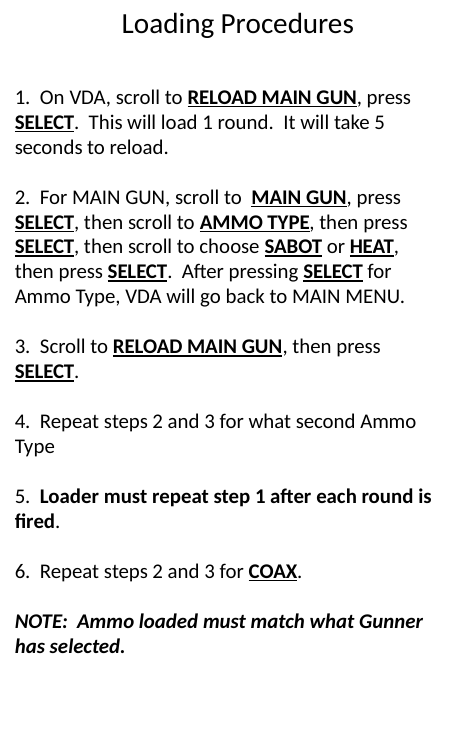

Loading Procedures
1.  On VDA, scroll to RELOAD MAIN GUN, press SELECT.  This will load 1 round.  It will take 5 seconds to reload.

2.  For MAIN GUN, scroll to  MAIN GUN, press SELECT, then scroll to AMMO TYPE, then press SELECT, then scroll to choose SABOT or HEAT, then press SELECT.  After pressing SELECT for Ammo Type, VDA will go back to MAIN MENU.

3.  Scroll to RELOAD MAIN GUN, then press SELECT.

4.  Repeat steps 2 and 3 for what second Ammo Type

5.  Loader must repeat step 1 after each round is fired.

6.  Repeat steps 2 and 3 for COAX.

NOTE:  Ammo loaded must match what Gunner has selected.